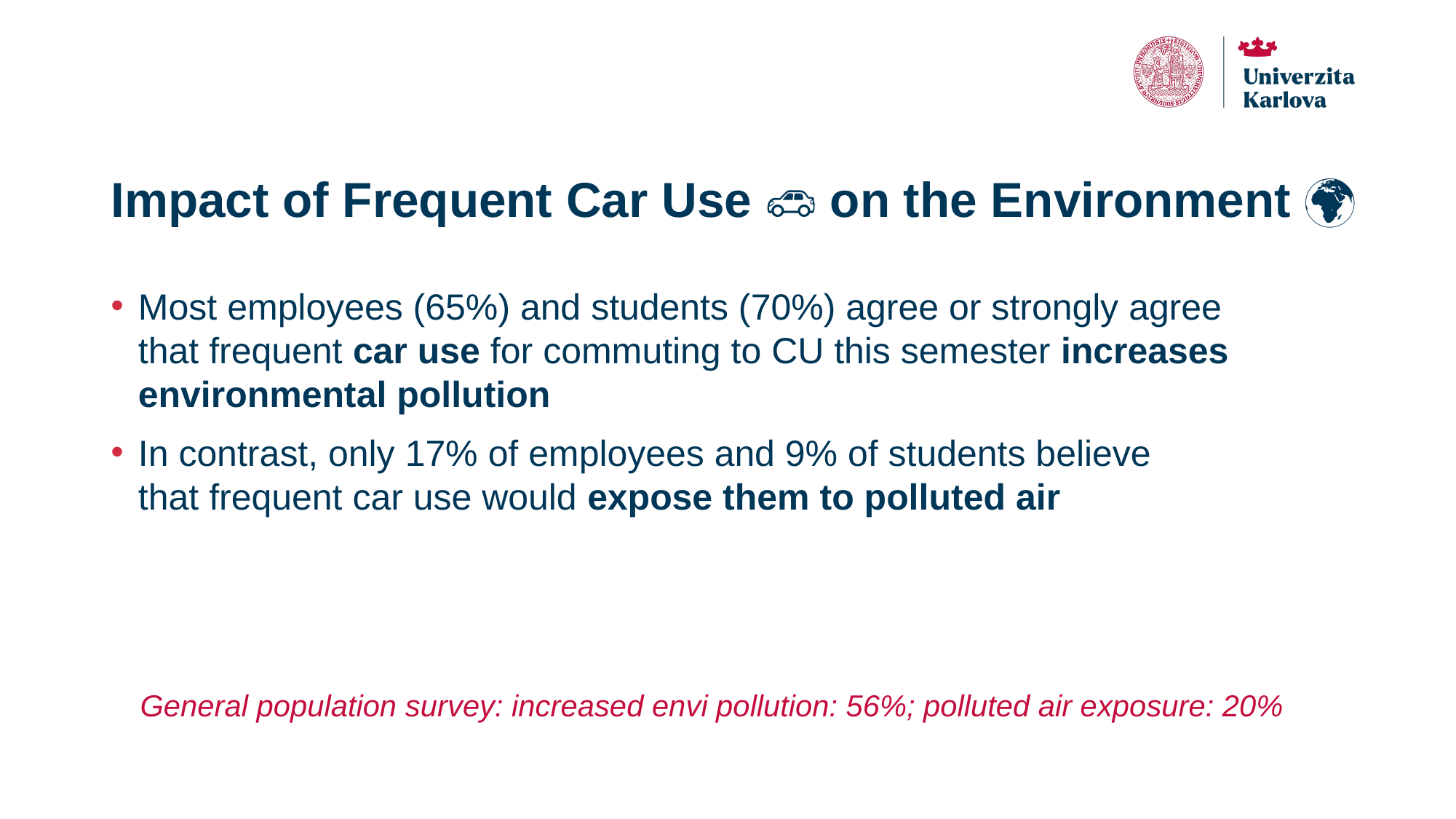

# Impact of Frequent Car Use 🚗 on the Environment 🌍
Most employees (65%) and students (70%) agree or strongly agree that frequent car use for commuting to CU this semester increases environmental pollution
In contrast, only 17% of employees and 9% of students believe that frequent car use would expose them to polluted air
General population survey: increased envi pollution: 56%; polluted air exposure: 20%